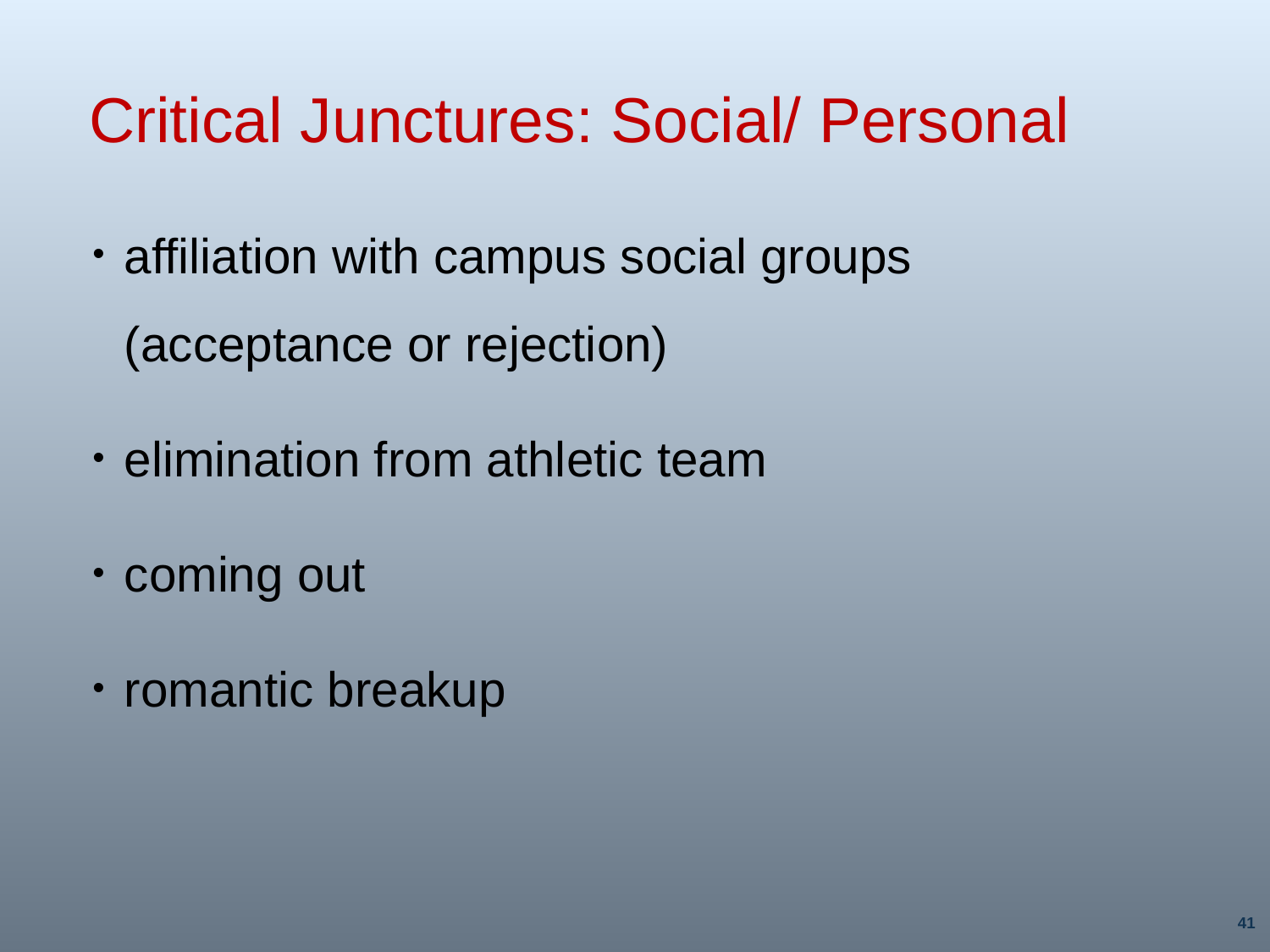

# Critical Junctures: Social/ Personal
affiliation with campus social groups
(acceptance or rejection)
elimination from athletic team
coming out
romantic breakup

41